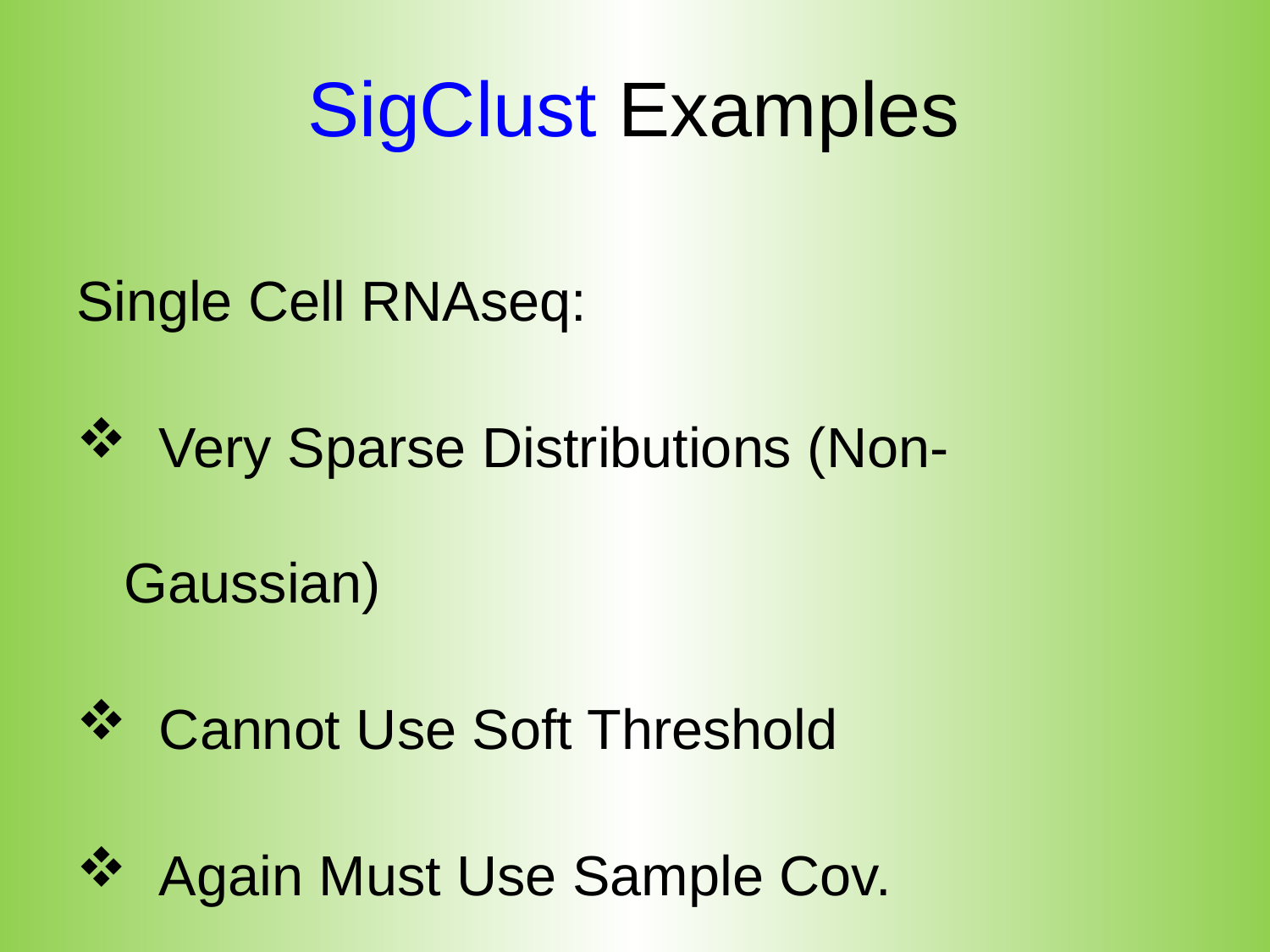

# SigClust Examples
Single Cell RNAseq:
  Very Sparse Distributions (Non-Gaussian)
  Cannot Use Soft Threshold
  Again Must Use Sample Cov.